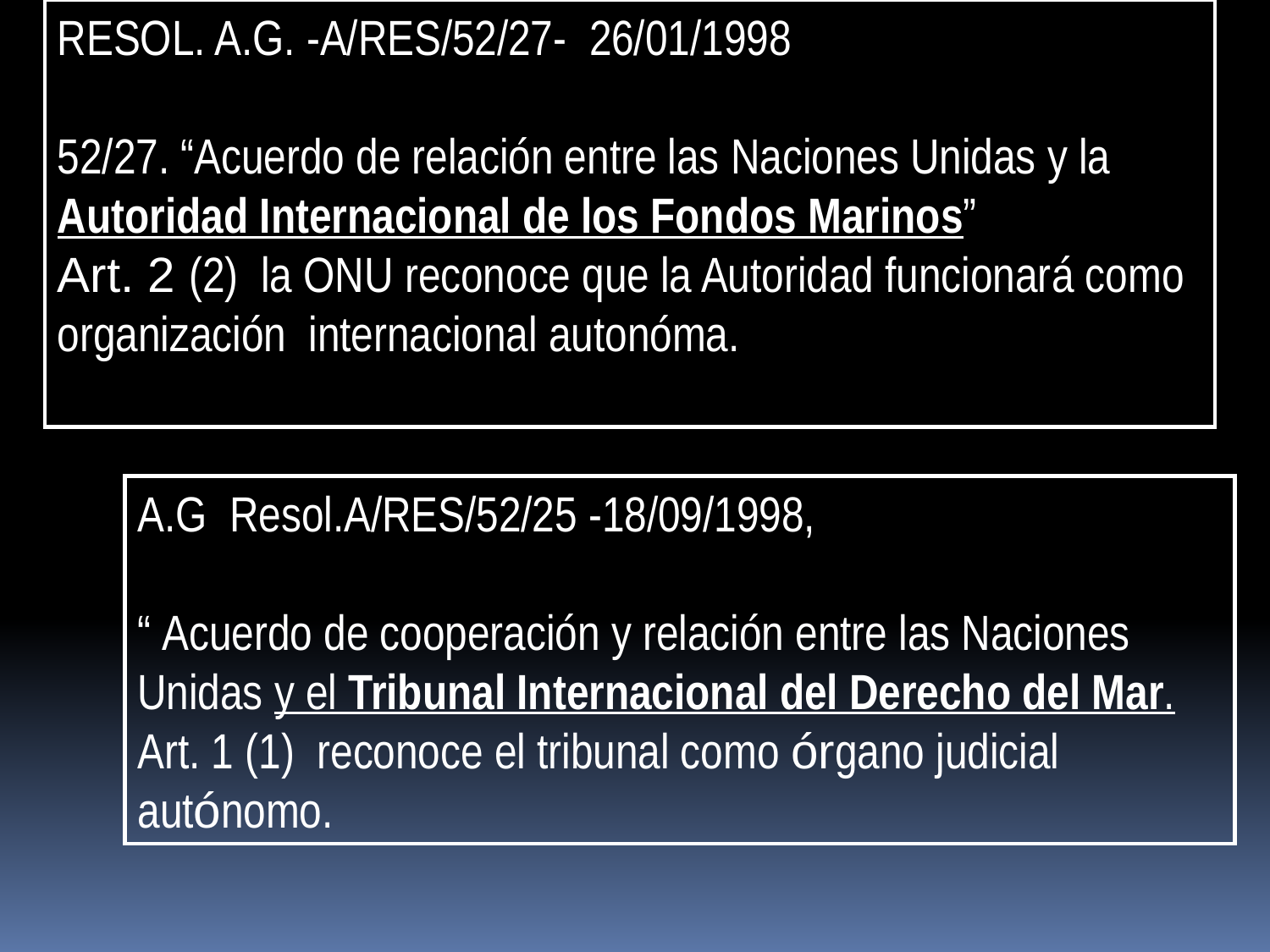

RESOL. A.G. -A/RES/52/27-  26/01/1998

52/27. “Acuerdo de relación entre las Naciones Unidas y la Autoridad Internacional de los Fondos Marinos”
Art. 2 (2)  la ONU reconoce que la Autoridad funcionará como organización  internacional autonóma.

A.G  Resol.A/RES/52/25 -18/09/1998,

“ Acuerdo de cooperación y relación entre las Naciones Unidas y el Tribunal Internacional del Derecho del Mar.
Art. 1 (1)  reconoce el tribunal como órgano judicial autónomo.